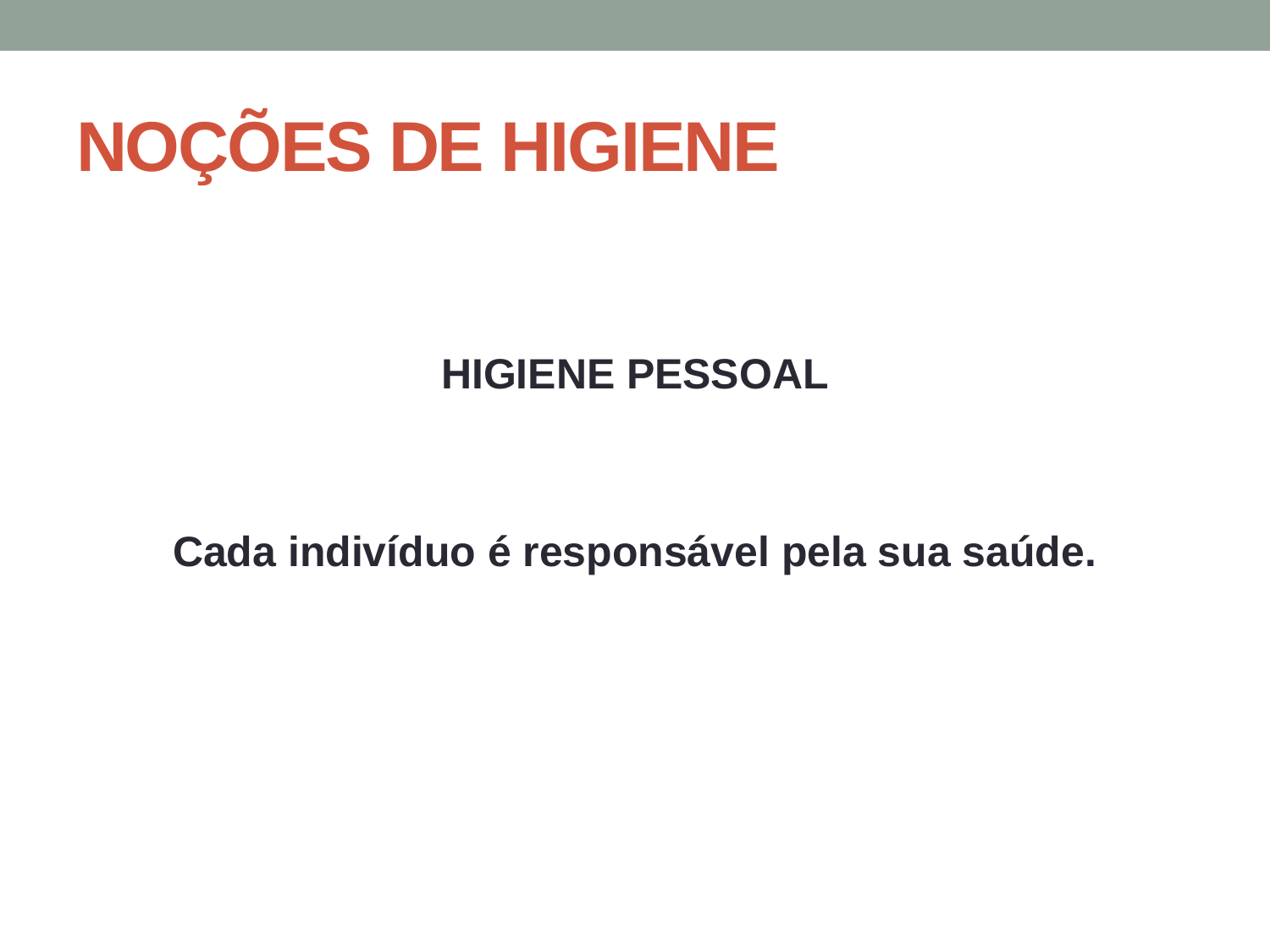

# NOÇÕES DE HIGIENE

HIGIENE PESSOAL

Cada indivíduo é responsável pela sua saúde.